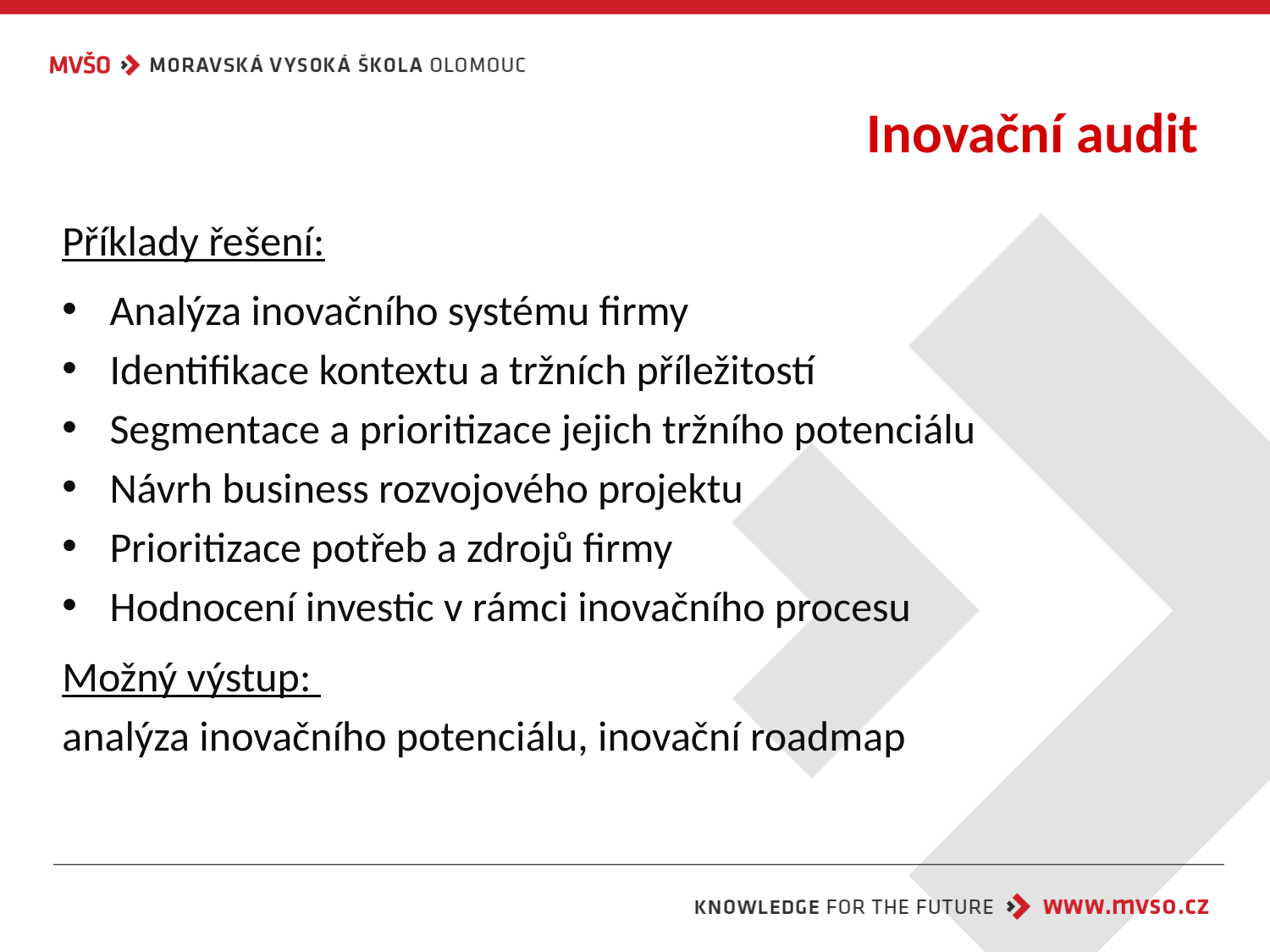

# Inovační audit
Příklady řešení:
Analýza inovačního systému firmy
Identifikace kontextu a tržních příležitostí
Segmentace a prioritizace jejich tržního potenciálu
Návrh business rozvojového projektu
Prioritizace potřeb a zdrojů firmy
Hodnocení investic v rámci inovačního procesu
Možný výstup:
analýza inovačního potenciálu, inovační roadmap